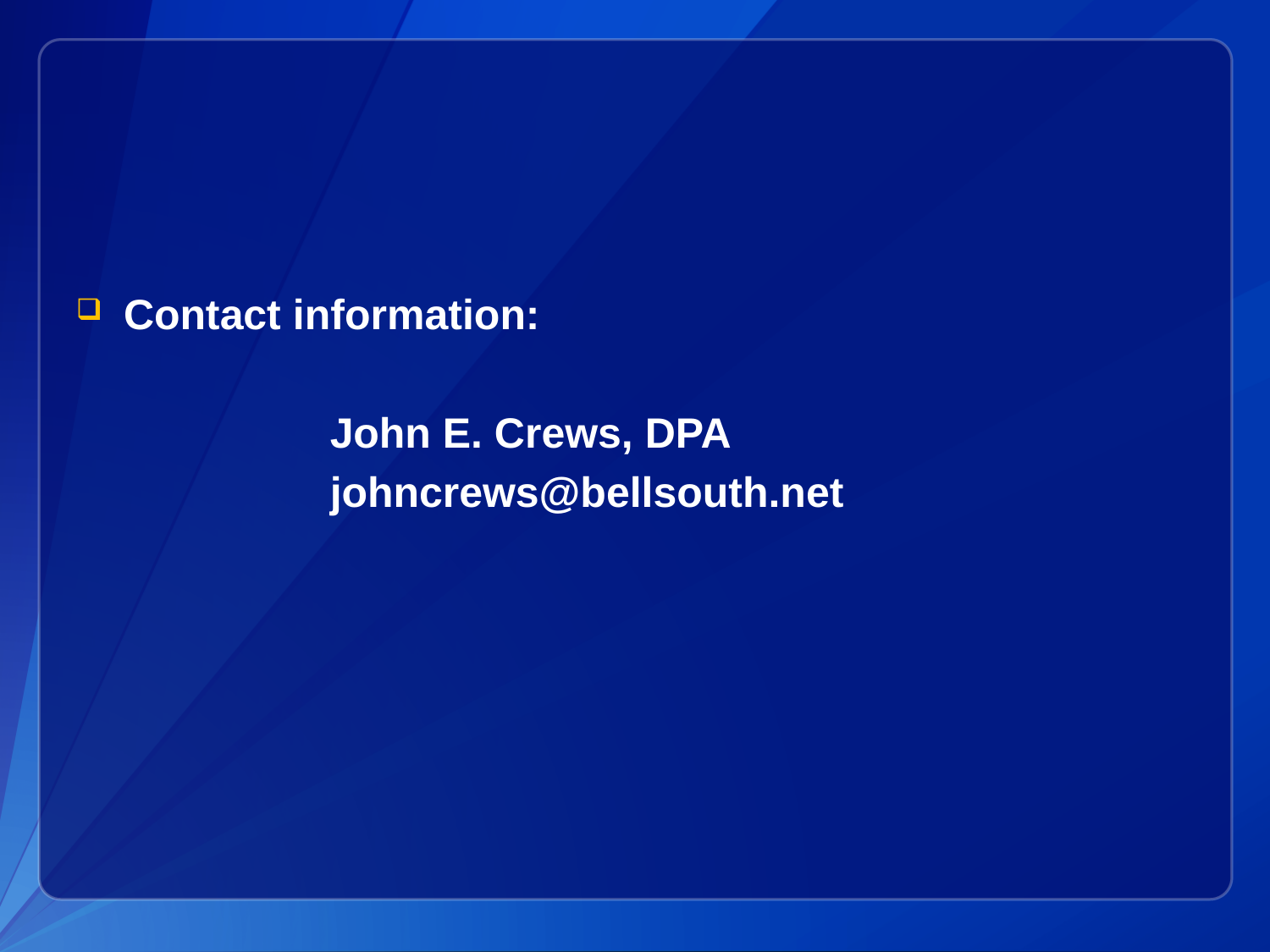

#

Contact information:

		John E. Crews, DPA
		johncrews@bellsouth.net